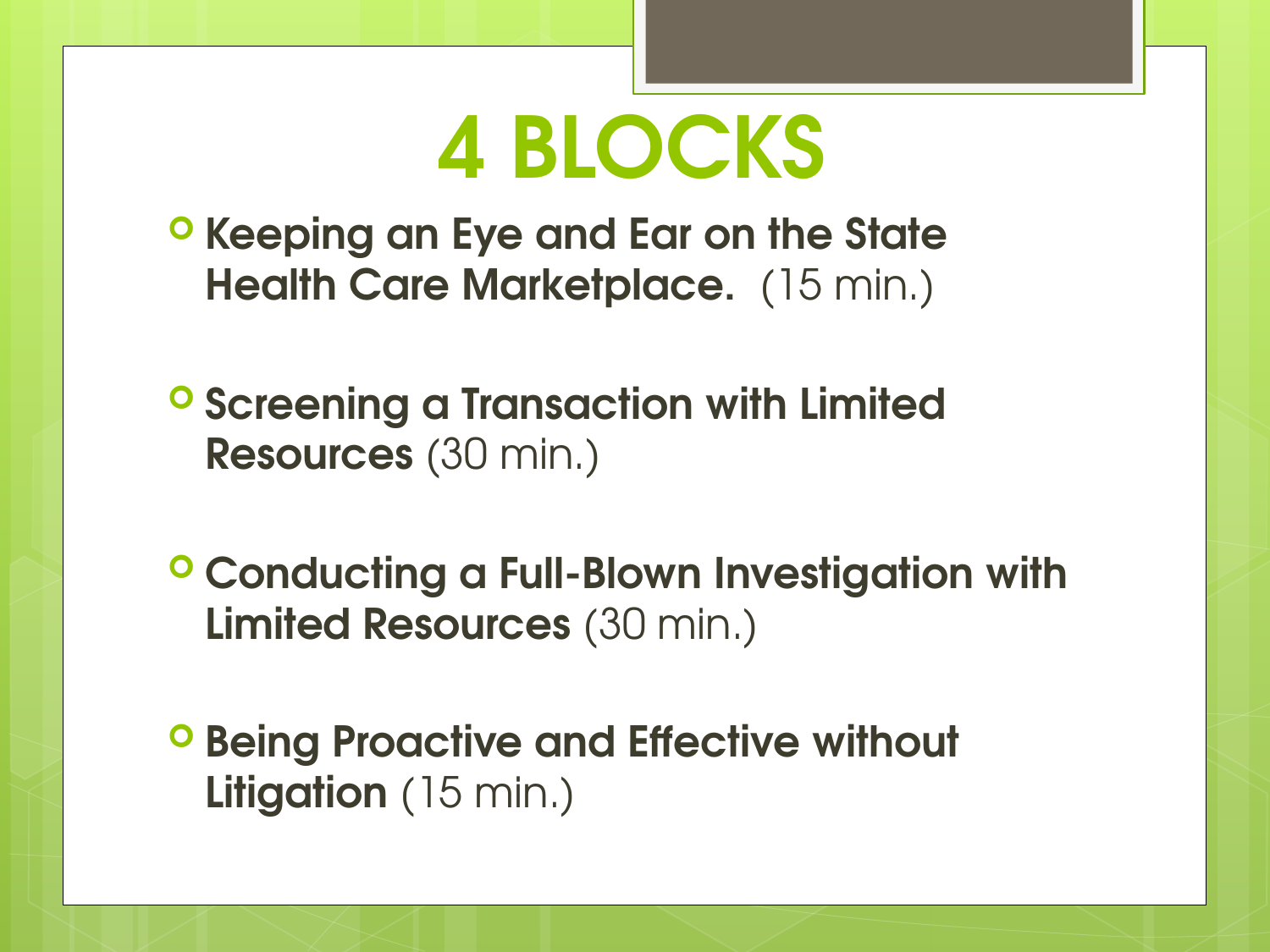

# 4 BLOCKS
Keeping an Eye and Ear on the State Health Care Marketplace.  (15 min.)

Screening a Transaction with Limited Resources (30 min.)

Conducting a Full-Blown Investigation with Limited Resources (30 min.)

Being Proactive and Effective without Litigation (15 min.)